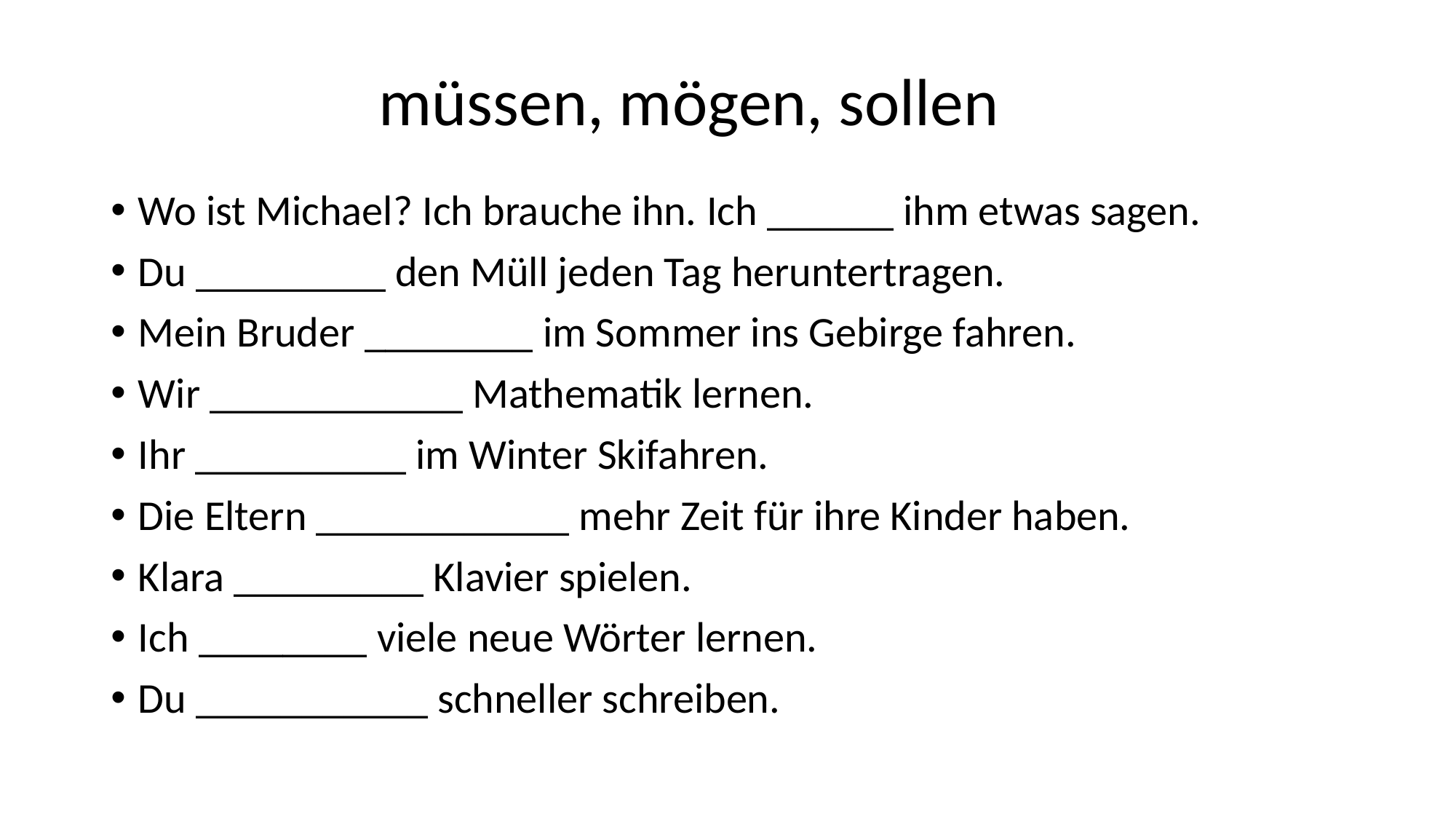

# müssen, mögen, sollen
Wo ist Michael? Ich brauche ihn. Ich ______ ihm etwas sagen.
Du _________ den Müll jeden Tag heruntertragen.
Mein Bruder ________ im Sommer ins Gebirge fahren.
Wir ____________ Mathematik lernen.
Ihr __________ im Winter Skifahren.
Die Eltern ____________ mehr Zeit für ihre Kinder haben.
Klara _________ Klavier spielen.
Ich ________ viele neue Wörter lernen.
Du ___________ schneller schreiben.